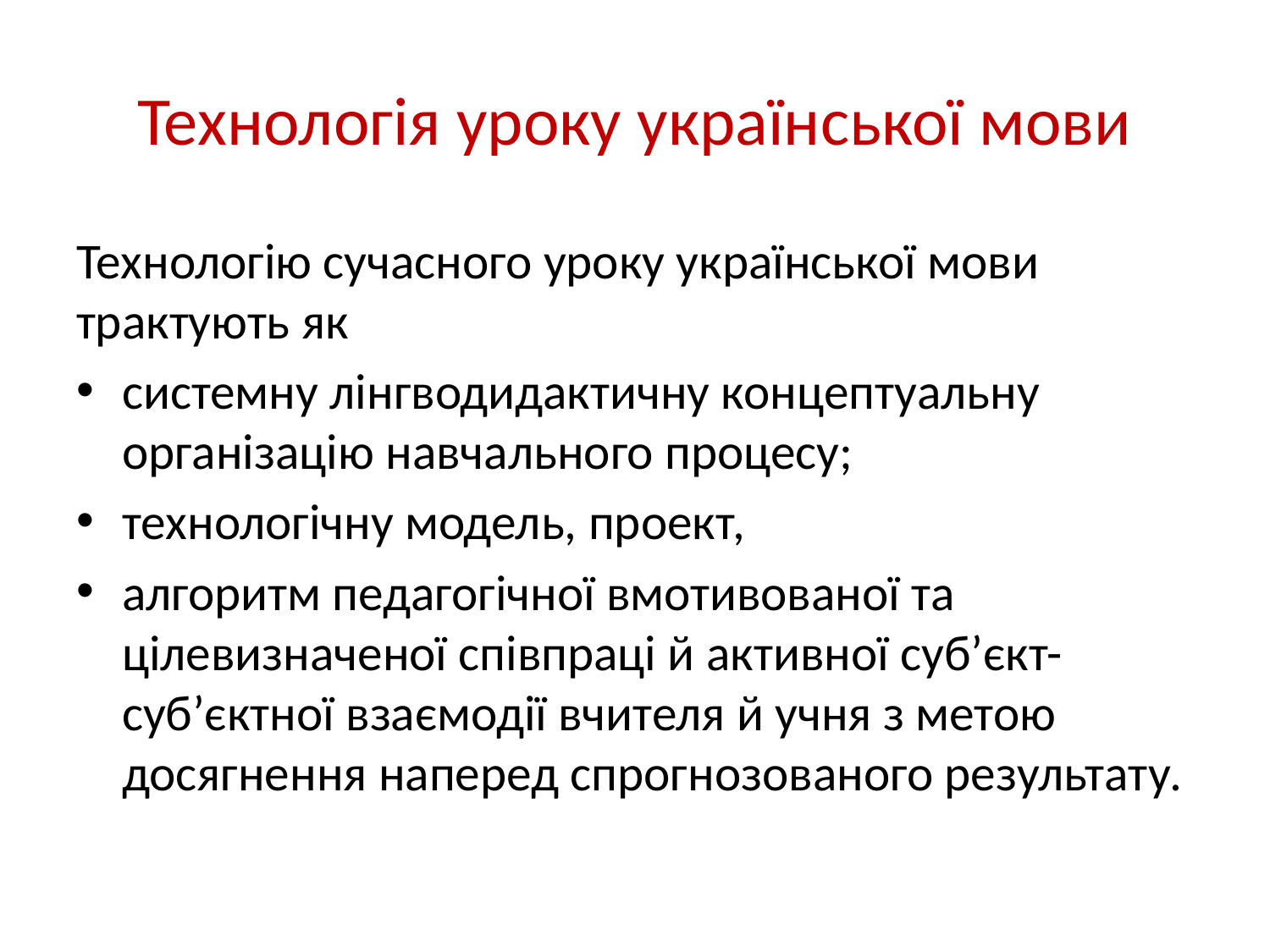

# Технологія уроку української мови
Технологію сучасного уроку української мови трактують як
системну лінгводидактичну концептуальну організацію навчального процесу;
технологічну модель, проект,
алгоритм педагогічної вмотивованої та цілевизначеної співпраці й активної суб’єкт-суб’єктної взаємодії вчителя й учня з метою досягнення наперед спрогнозованого результату.